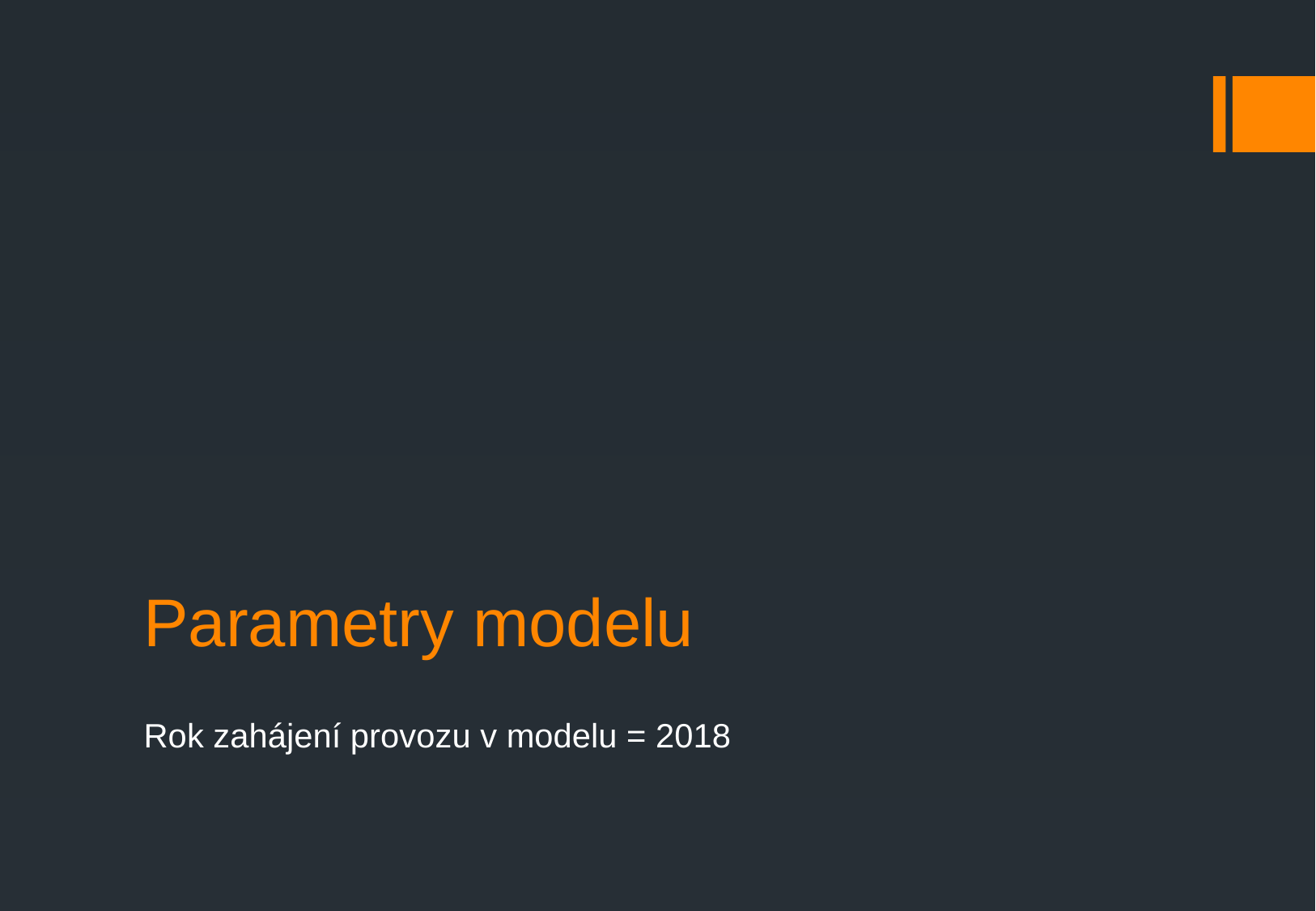

# Parametry modelu
Rok zahájení provozu v modelu = 2018